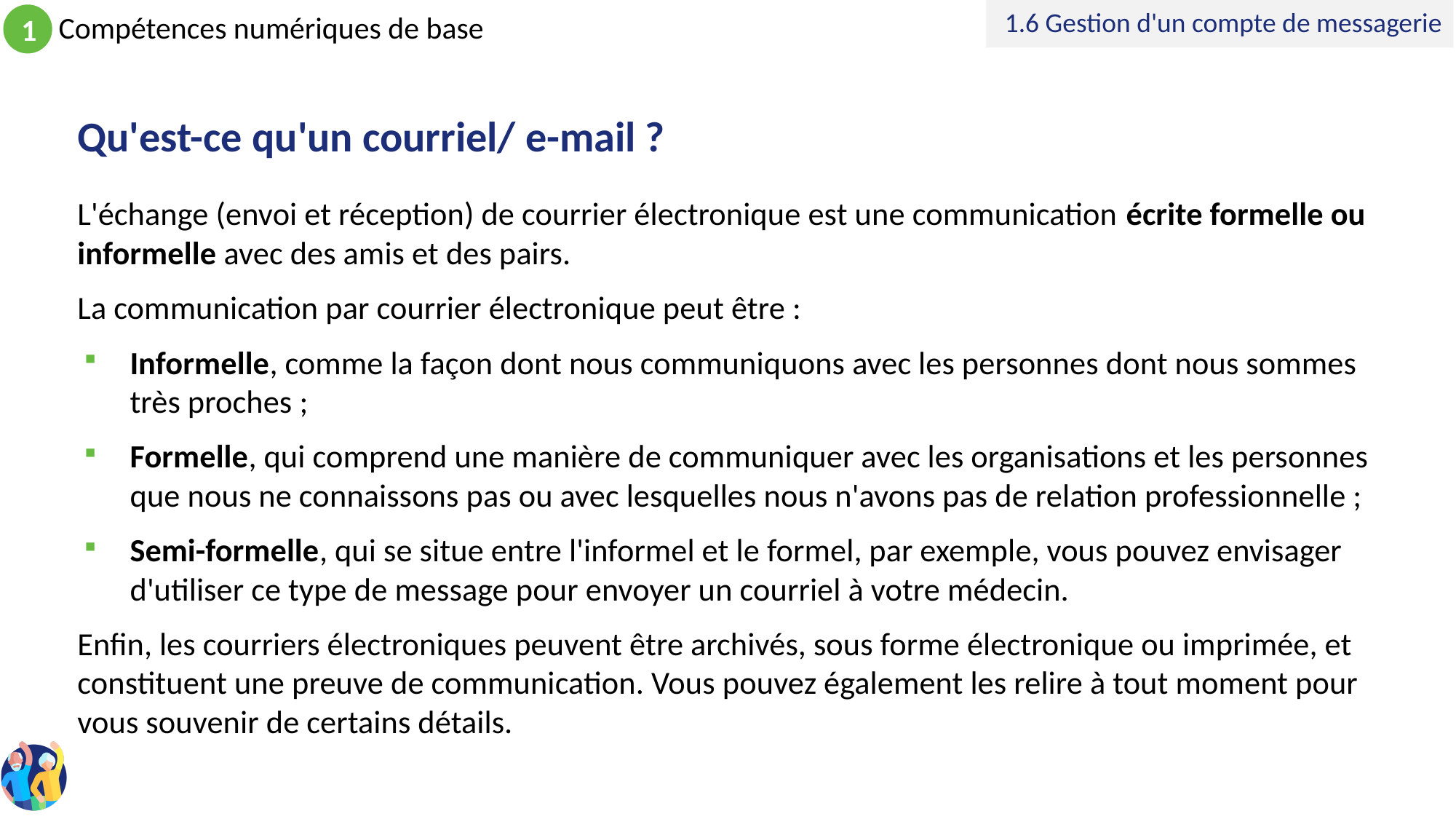

1.6 Gestion d'un compte de messagerie
# Qu'est-ce qu'un courriel/ e-mail ?
L'échange (envoi et réception) de courrier électronique est une communication écrite formelle ou informelle avec des amis et des pairs.
La communication par courrier électronique peut être :
Informelle, comme la façon dont nous communiquons avec les personnes dont nous sommes très proches ;
Formelle, qui comprend une manière de communiquer avec les organisations et les personnes que nous ne connaissons pas ou avec lesquelles nous n'avons pas de relation professionnelle ;
Semi-formelle, qui se situe entre l'informel et le formel, par exemple, vous pouvez envisager d'utiliser ce type de message pour envoyer un courriel à votre médecin.
Enfin, les courriers électroniques peuvent être archivés, sous forme électronique ou imprimée, et constituent une preuve de communication. Vous pouvez également les relire à tout moment pour vous souvenir de certains détails.